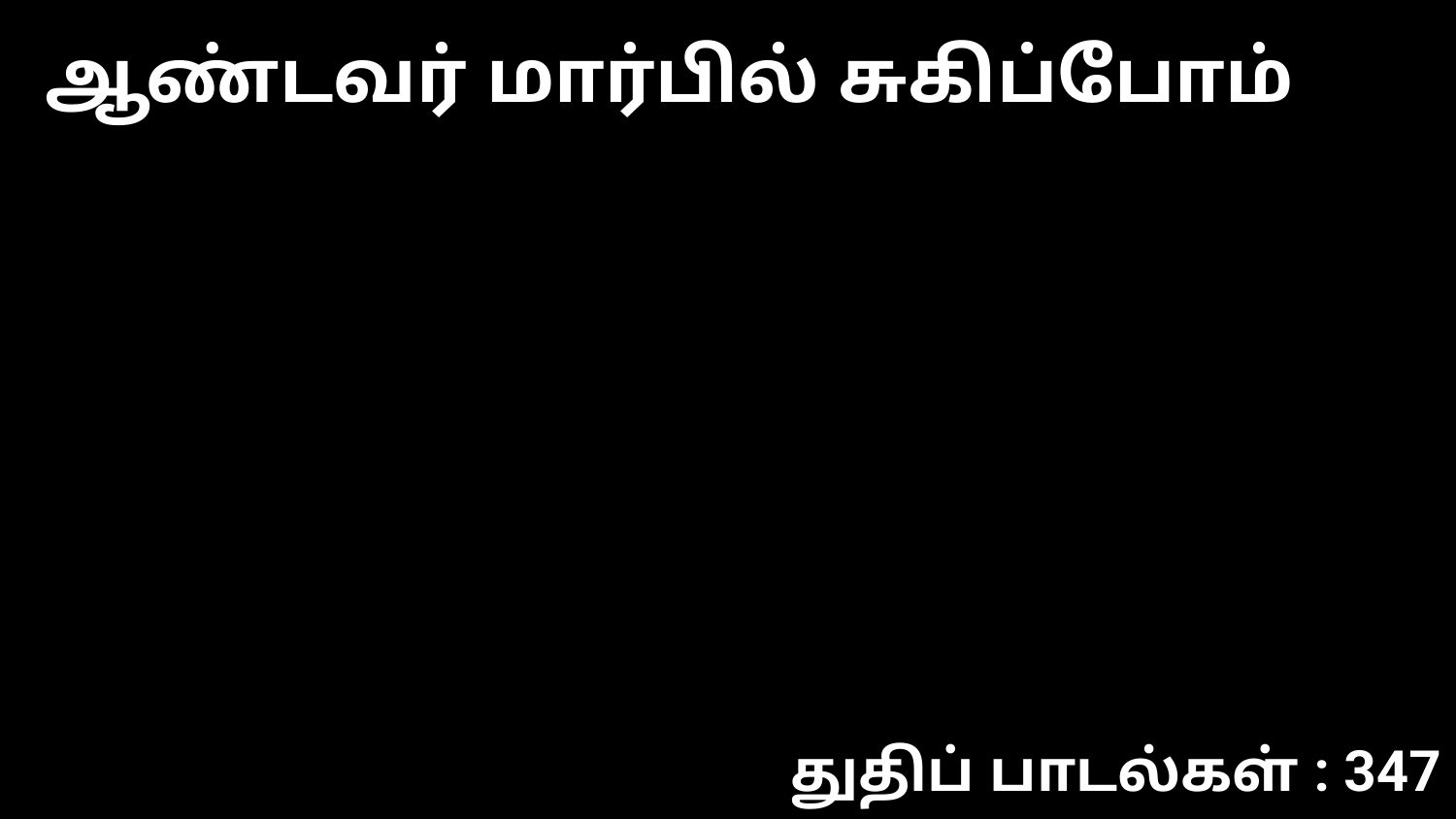

ஆண்டவர் மார்பில் சுகிப்போம்
துதிப் பாடல்கள் : 347